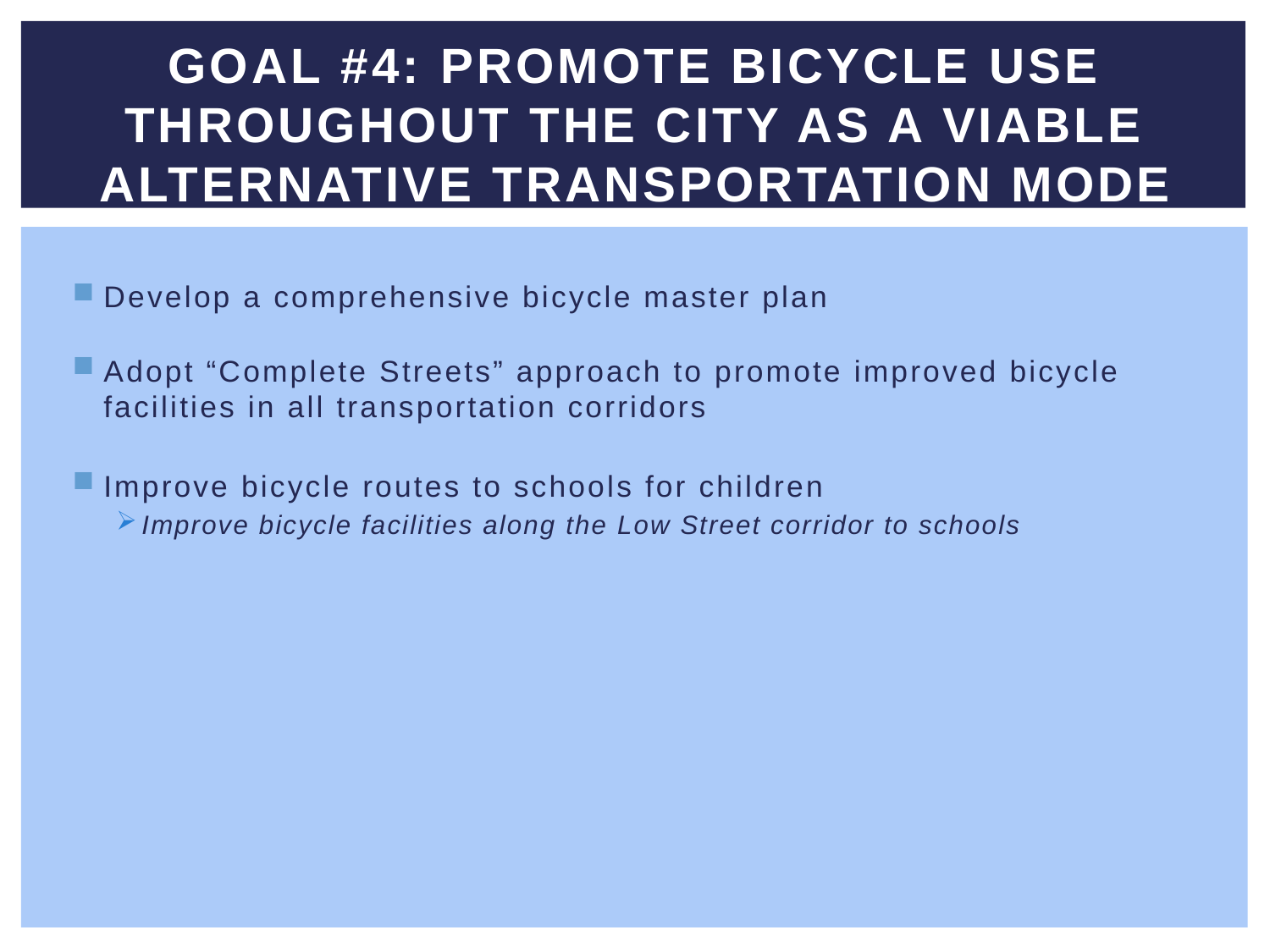

# Goal #4: Promote bicycle use throughout the City as a viable alternative transportation mode
Develop a comprehensive bicycle master plan

Adopt “Complete Streets” approach to promote improved bicycle facilities in all transportation corridors

Improve bicycle routes to schools for children
Improve bicycle facilities along the Low Street corridor to schools